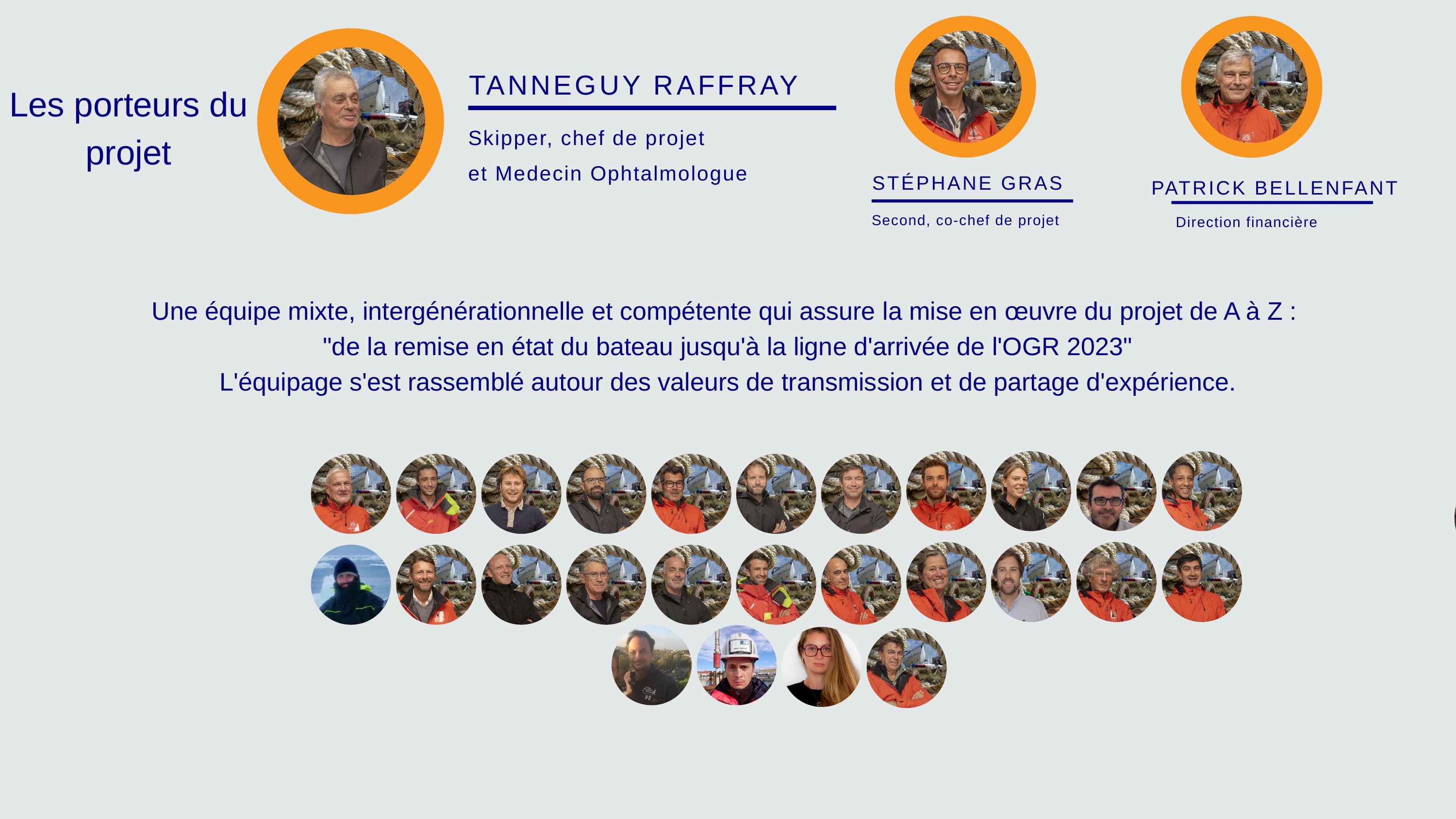

TANNEGUY RAFFRAY

Skipper, chef de projet
et Medecin Ophtalmologue
Les porteurs du projet
STÉPHANE GRAS
PATRICK BELLENFANT

Second, co-chef de projet
Direction financière
Une équipe mixte, intergénérationnelle et compétente qui assure la mise en œuvre du projet de A à Z :
"de la remise en état du bateau jusqu'à la ligne d'arrivée de l'OGR 2023"
L'équipage s'est rassemblé autour des valeurs de transmission et de partage d'expérience.